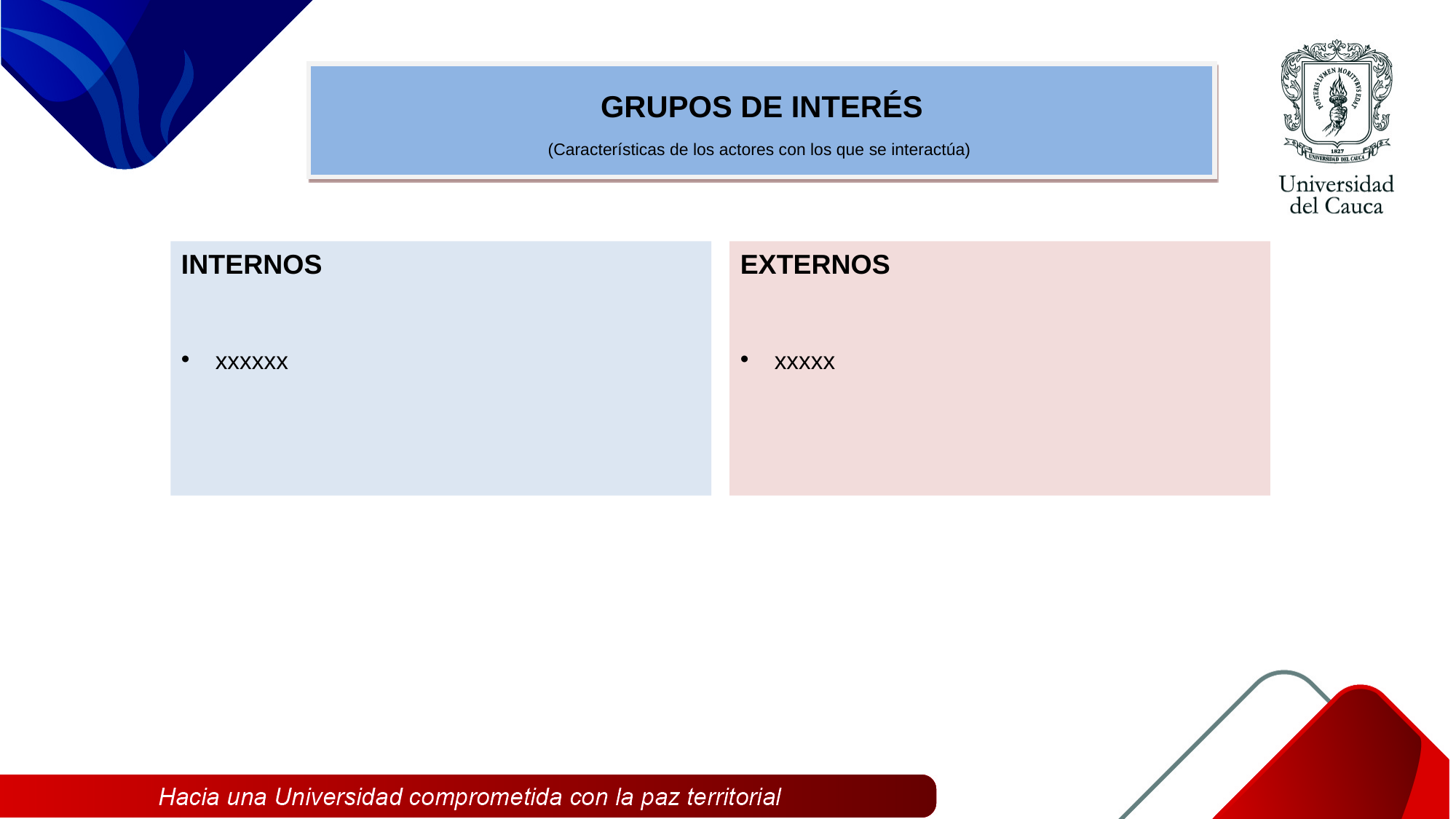

GRUPOS DE INTERÉS
(Características de los actores con los que se interactúa)
INTERNOS

xxxxxx

EXTERNOS

xxxxx